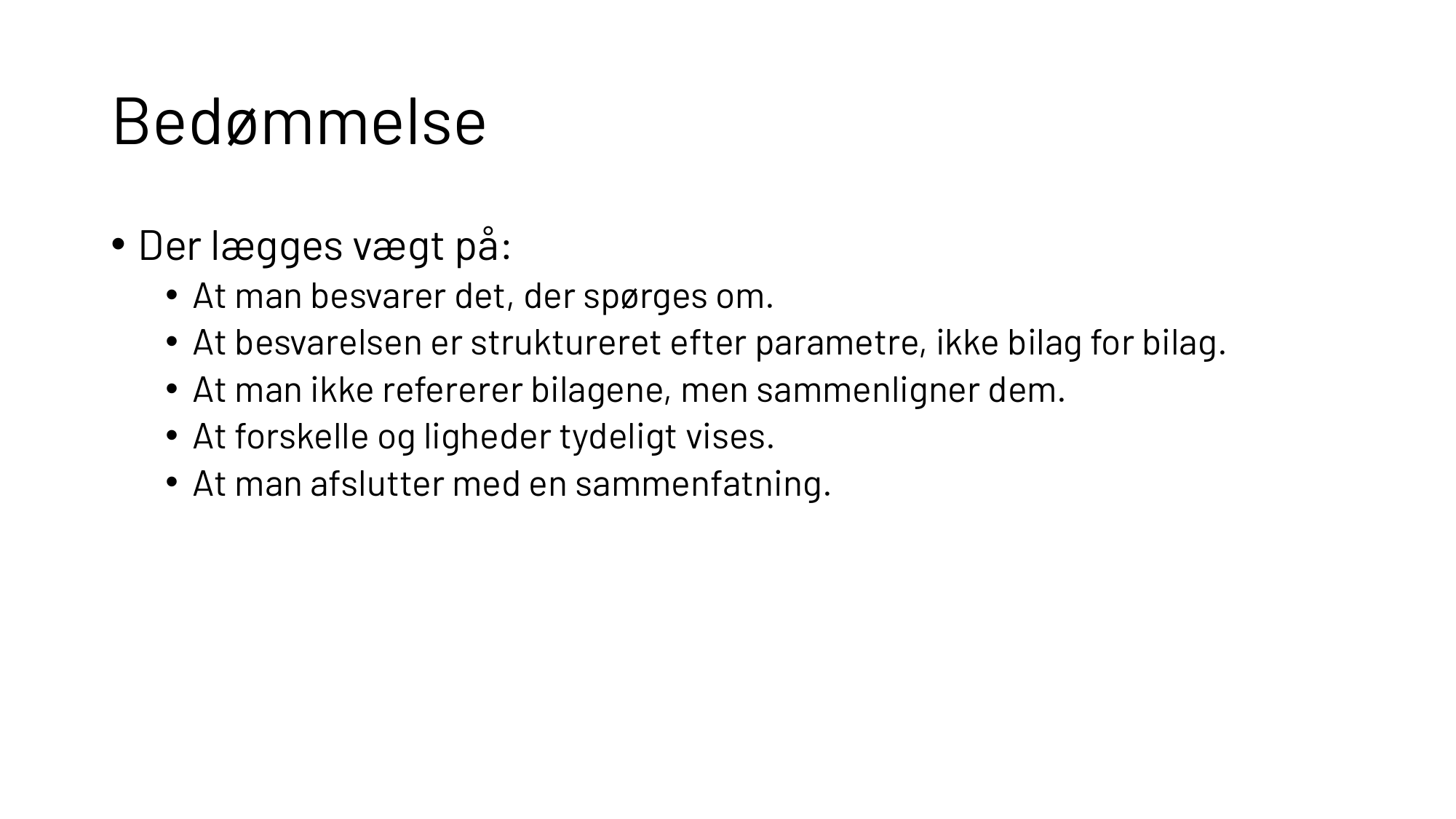

# Bedømmelse
Der lægges vægt på:
At man besvarer det, der spørges om.
At besvarelsen er struktureret efter parametre, ikke bilag for bilag.
At man ikke refererer bilagene, men sammenligner dem.
At forskelle og ligheder tydeligt vises.
At man afslutter med en sammenfatning.